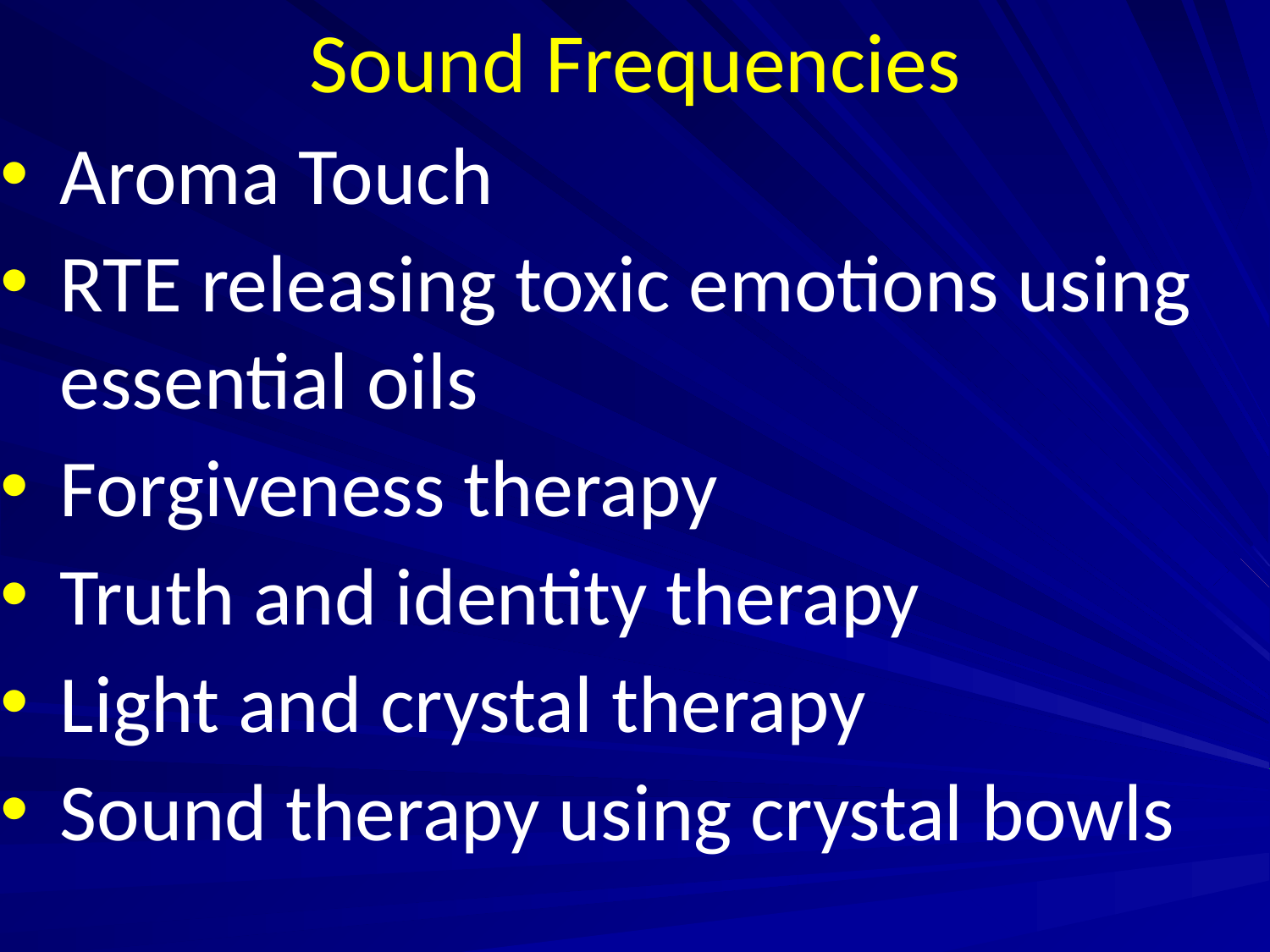

# Sound Frequencies
Aroma Touch
RTE releasing toxic emotions using essential oils
Forgiveness therapy
Truth and identity therapy
Light and crystal therapy
Sound therapy using crystal bowls